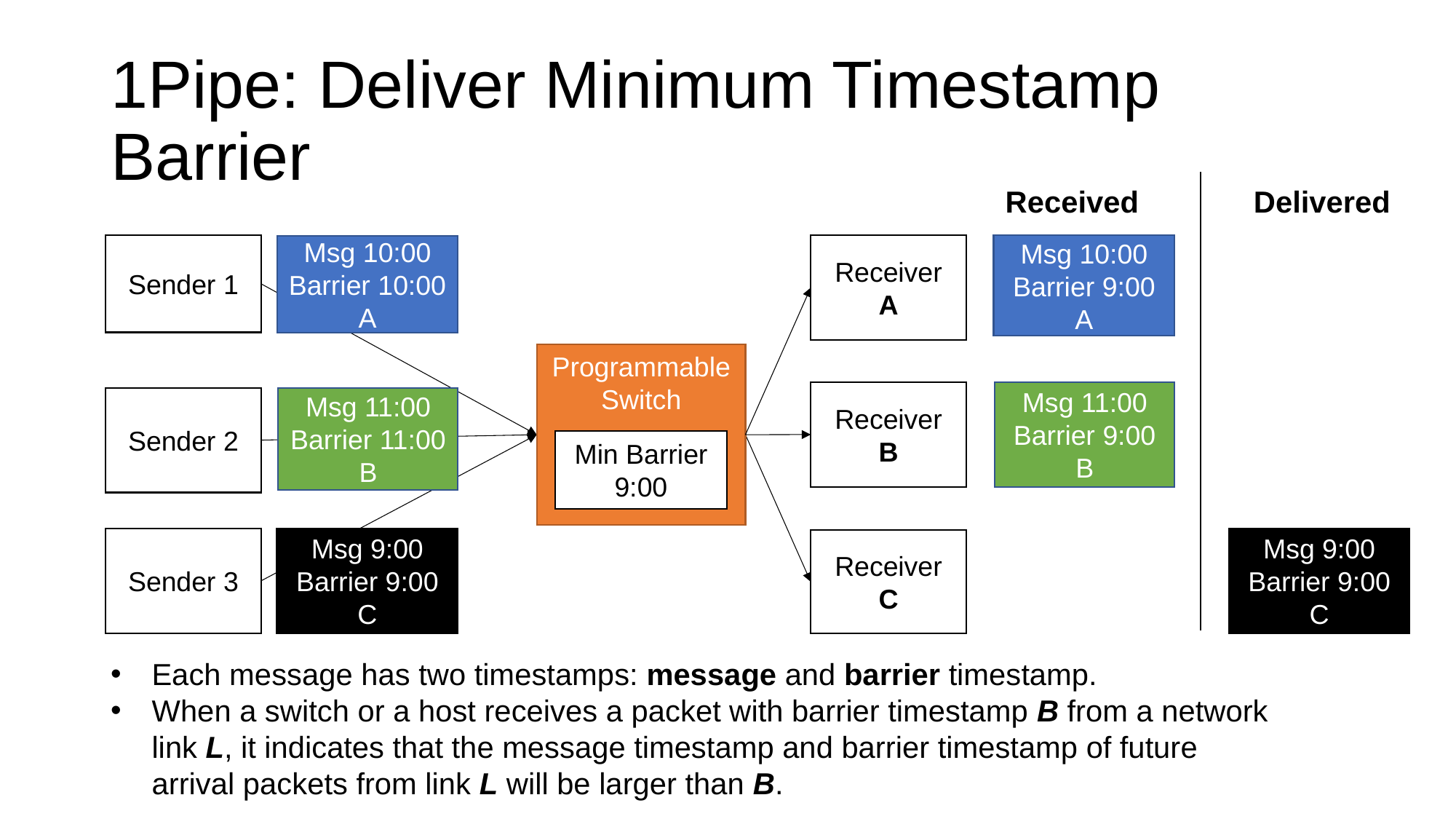

# 1Pipe: Deliver Minimum Timestamp Barrier
Delivered
Received
Sender 1
Receiver A
Msg 10:00 Barrier 9:00
A
Msg 10:00 Barrier 10:00 A
Programmable Switch
Receiver B
Msg 11:00
Barrier 9:00
B
Sender 2
Msg 11:00
Barrier 11:00
B
Min Barrier 9:00
Sender 3
Msg 9:00
Barrier 9:00
C
Msg 9:00
Barrier 9:00
C
Receiver C
Each message has two timestamps: message and barrier timestamp.
When a switch or a host receives a packet with barrier timestamp B from a network link L, it indicates that the message timestamp and barrier timestamp of future arrival packets from link L will be larger than B.